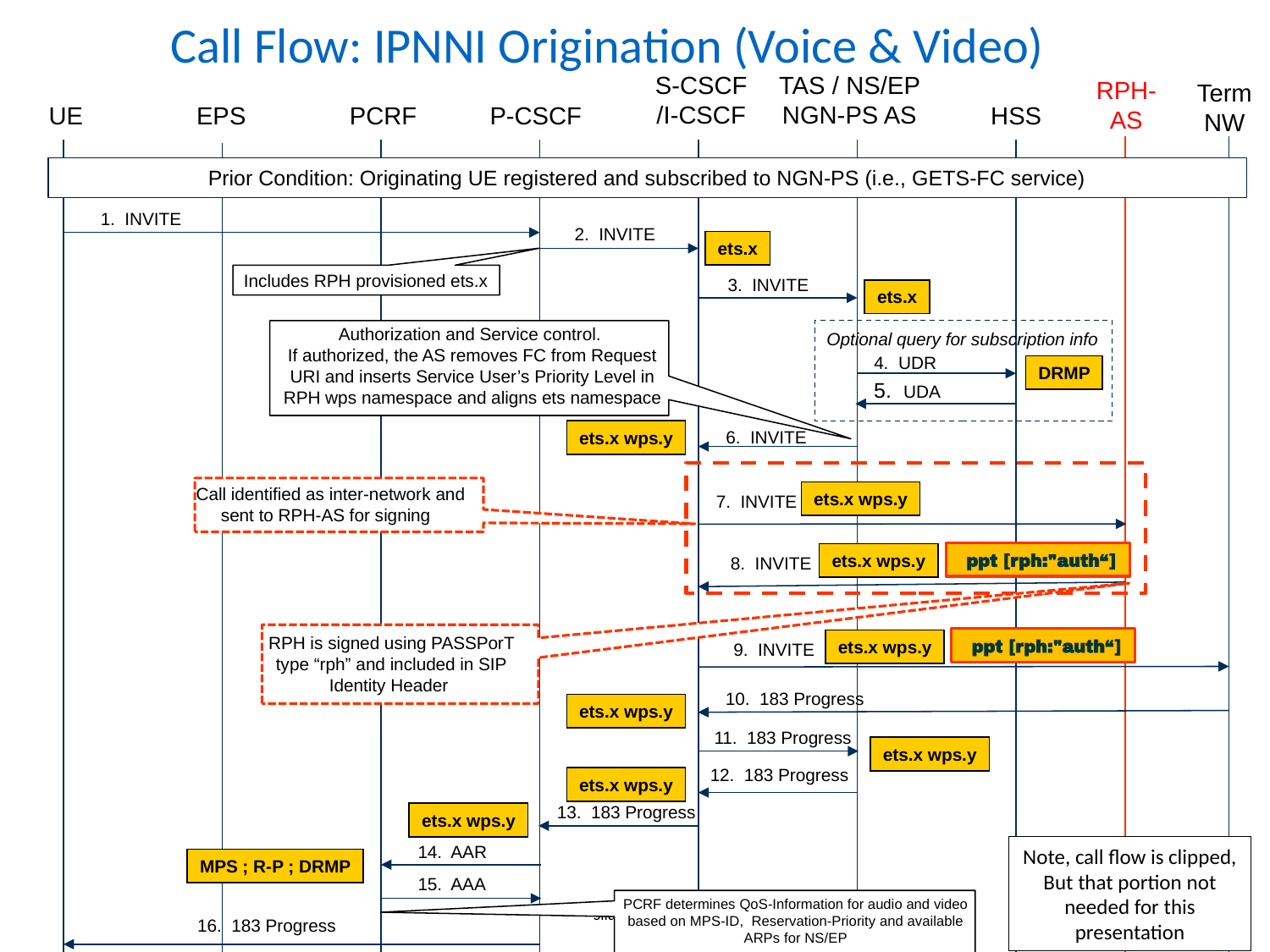

# Call Flow: IPNNI Origination (Voice & Video)
S-CSCF
/I-CSCF
TAS / NS/EP NGN-PS AS
Term NW
UE
EPS
PCRF
P-CSCF
HSS
Prior Condition: Originating UE registered and subscribed to NGN-PS (i.e., GETS-FC service)

1.  INVITE
2.  INVITE
ets.x
3.  INVITE
ets.x
Authorization and Service control.
If authorized, the AS removes FC from Request URI and inserts Service User’s Priority Level in RPH wps namespace and aligns ets namespace

Optional query for subscription info
4.  UDR
DRMP
5.  UDA
6.  INVITE
ets.x wps.y
ets.x wps.y
9.  INVITE
10.  183 Progress
ets.x wps.y
11.  183 Progress
ets.x wps.y

12.  183 Progress
ets.x wps.y
13.  183 Progress
ets.x wps.y
14.  AAR
MPS ; R-P ; DRMP
15.  AAA
PCRF determines QoS-Information for audio and video based on MPS-ID,  Reservation-Priority and available ARPs for NS/EP
16.  183 Progress
17.  PRACK, 200 OK (PRACK)
18.  Media Bearer Establishment
19.  UPDATE, 200 OK (UPDATE)
20.  Remaining SIP message exchanges: 180 RINGING, PRACK, 200 OK (PRACK), 200 OK, ACK
Audio, Video Media Bearers
RPH-AS

Includes RPH provisioned ets.x

Call identified as inter-network and sent to RPH-AS for signing
ets.x wps.y
7.  INVITE

 ppt [rph:"auth“]
ets.x wps.y
8.  INVITE
RPH is signed using PASSPorT type “rph” and included in SIP Identity Header
 ppt [rph:"auth“]
Note, call flow is clipped,
But that portion not needed for this presentation
Prevent PPT from jumping to next slide